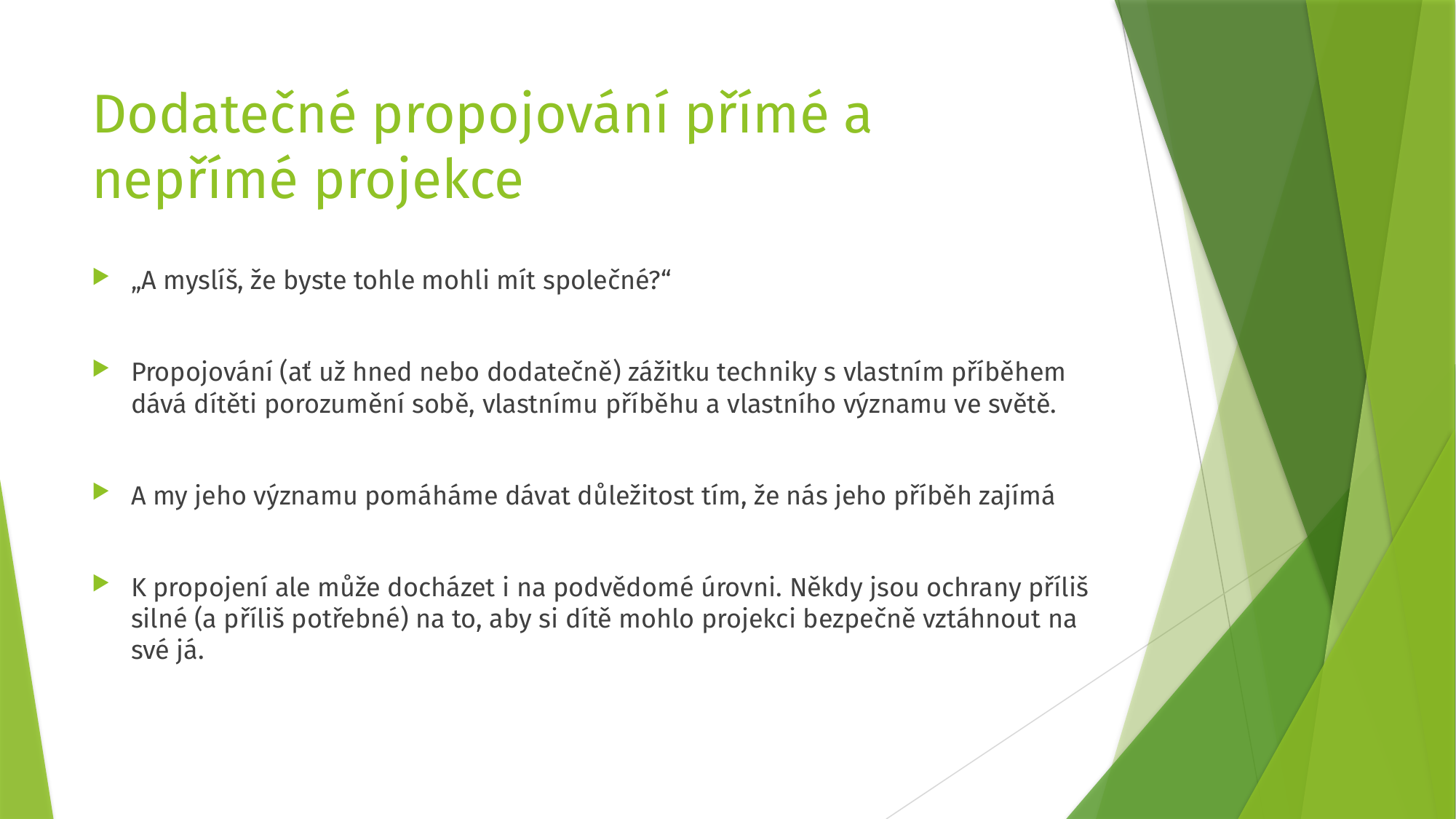

# Dodatečné propojování přímé a nepřímé projekce
„A myslíš, že byste tohle mohli mít společné?“

Propojování (ať už hned nebo dodatečně) zážitku techniky s vlastním příběhem dává dítěti porozumění sobě, vlastnímu příběhu a vlastního významu ve světě.

A my jeho významu pomáháme dávat důležitost tím, že nás jeho příběh zajímá

K propojení ale může docházet i na podvědomé úrovni. Někdy jsou ochrany příliš silné (a příliš potřebné) na to, aby si dítě mohlo projekci bezpečně vztáhnout na své já.